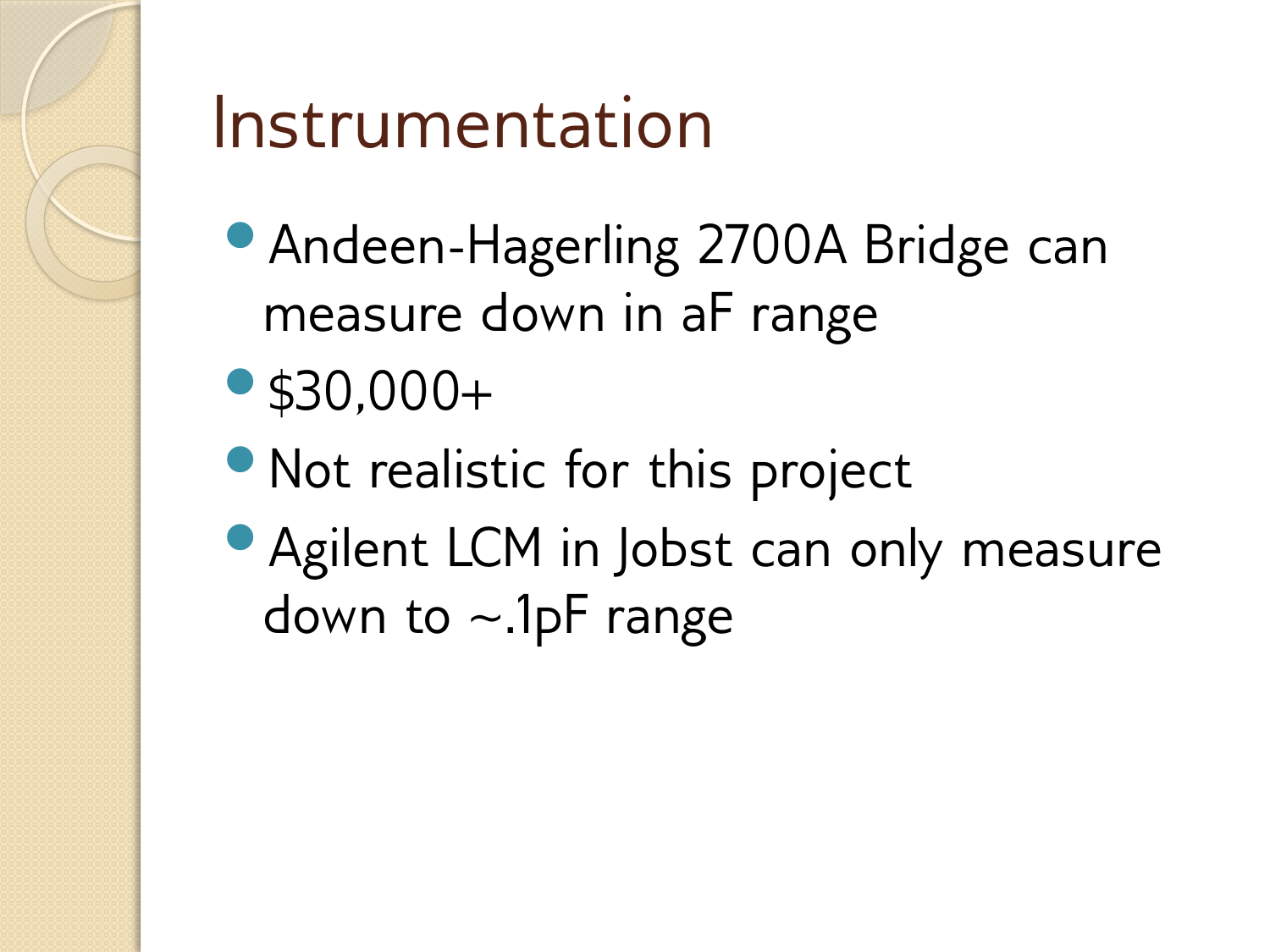

# Instrumentation
Andeen-Hagerling 2700A Bridge can measure down in aF range
$30,000+
Not realistic for this project
Agilent LCM in Jobst can only measure down to ~.1pF range